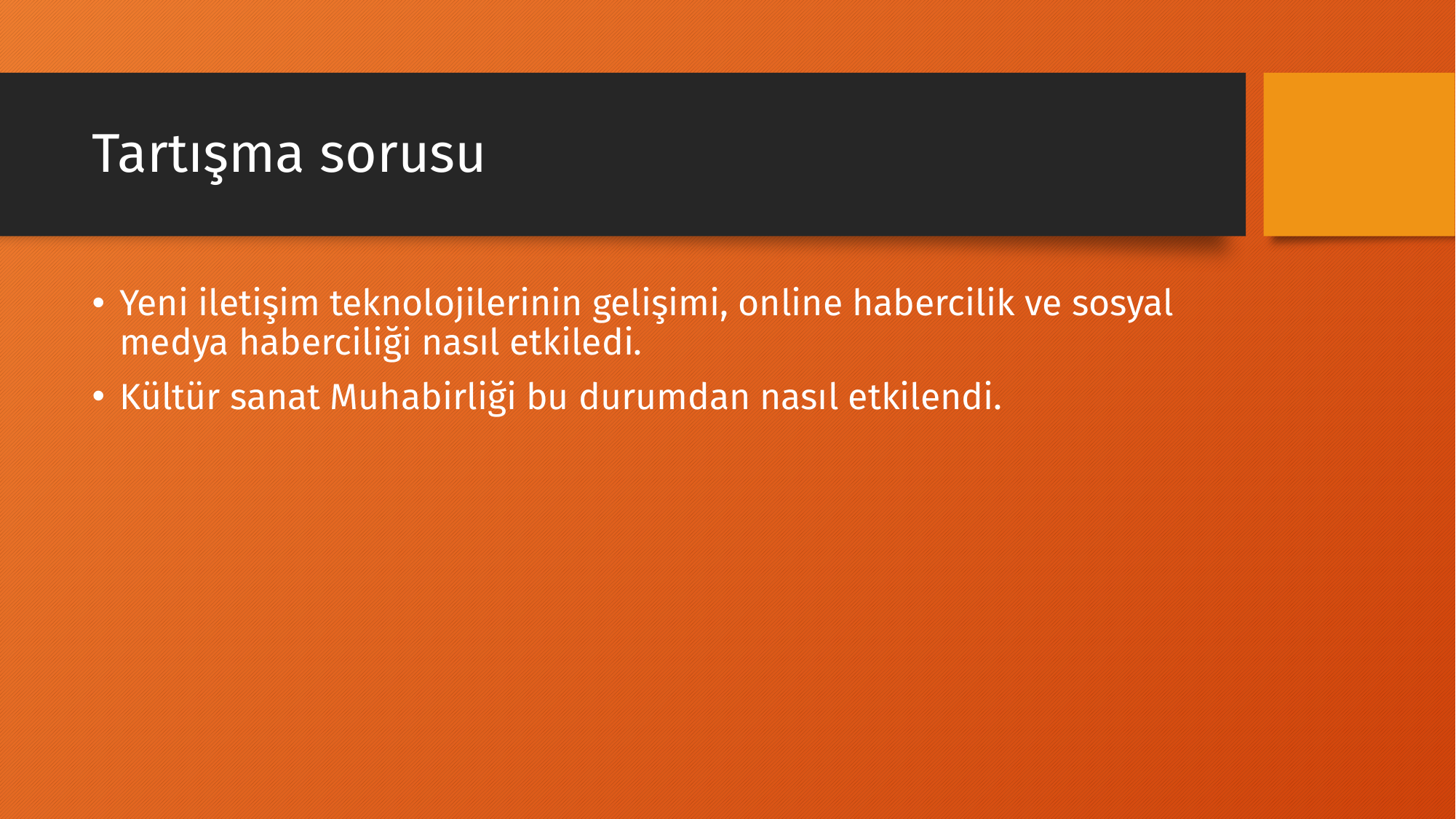

# Tartışma sorusu
Yeni iletişim teknolojilerinin gelişimi, online habercilik ve sosyal medya haberciliği nasıl etkiledi.
Kültür sanat Muhabirliği bu durumdan nasıl etkilendi.